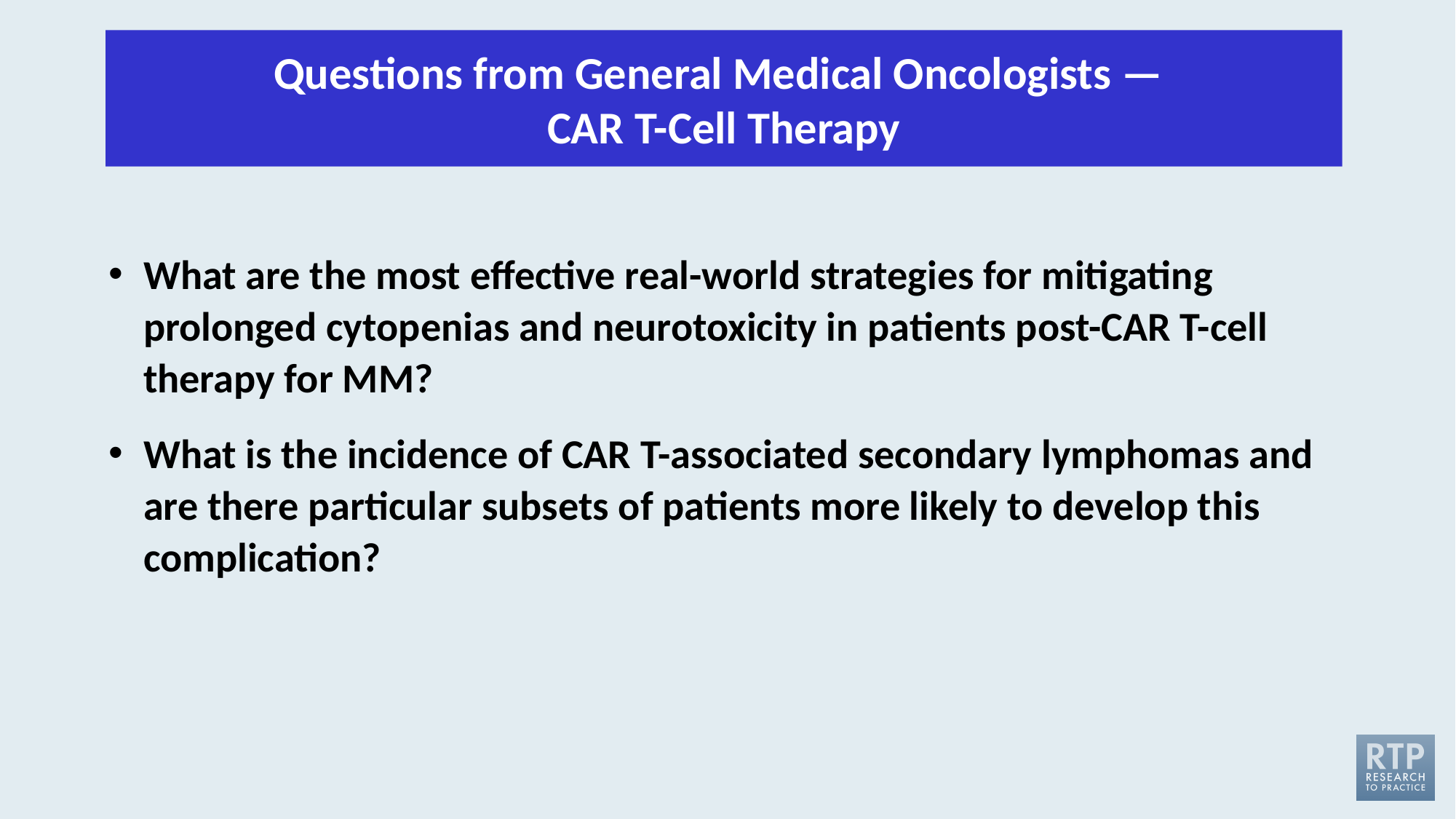

Questions from General Medical Oncologists — 
CAR T-Cell Therapy
What are the most effective real-world strategies for mitigating prolonged cytopenias and neurotoxicity in patients post-CAR T-cell therapy for MM?
What is the incidence of CAR T-associated secondary lymphomas and are there particular subsets of patients more likely to develop this complication?